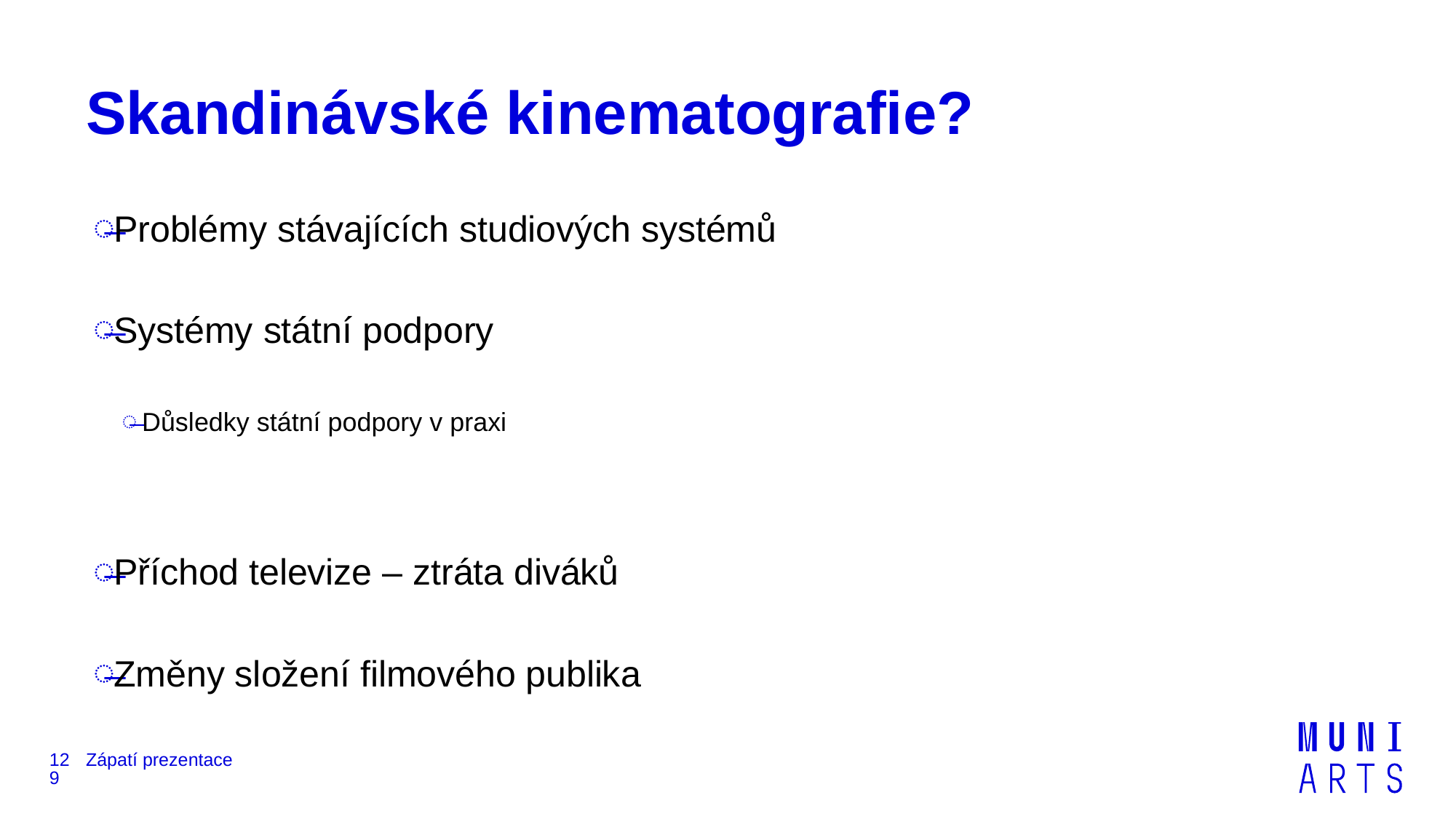

# Skandinávské kinematografie?
Problémy stávajících studiových systémů

Systémy státní podpory

Důsledky státní podpory v praxi

Příchod televize – ztráta diváků

Změny složení filmového publika
129
Zápatí prezentace